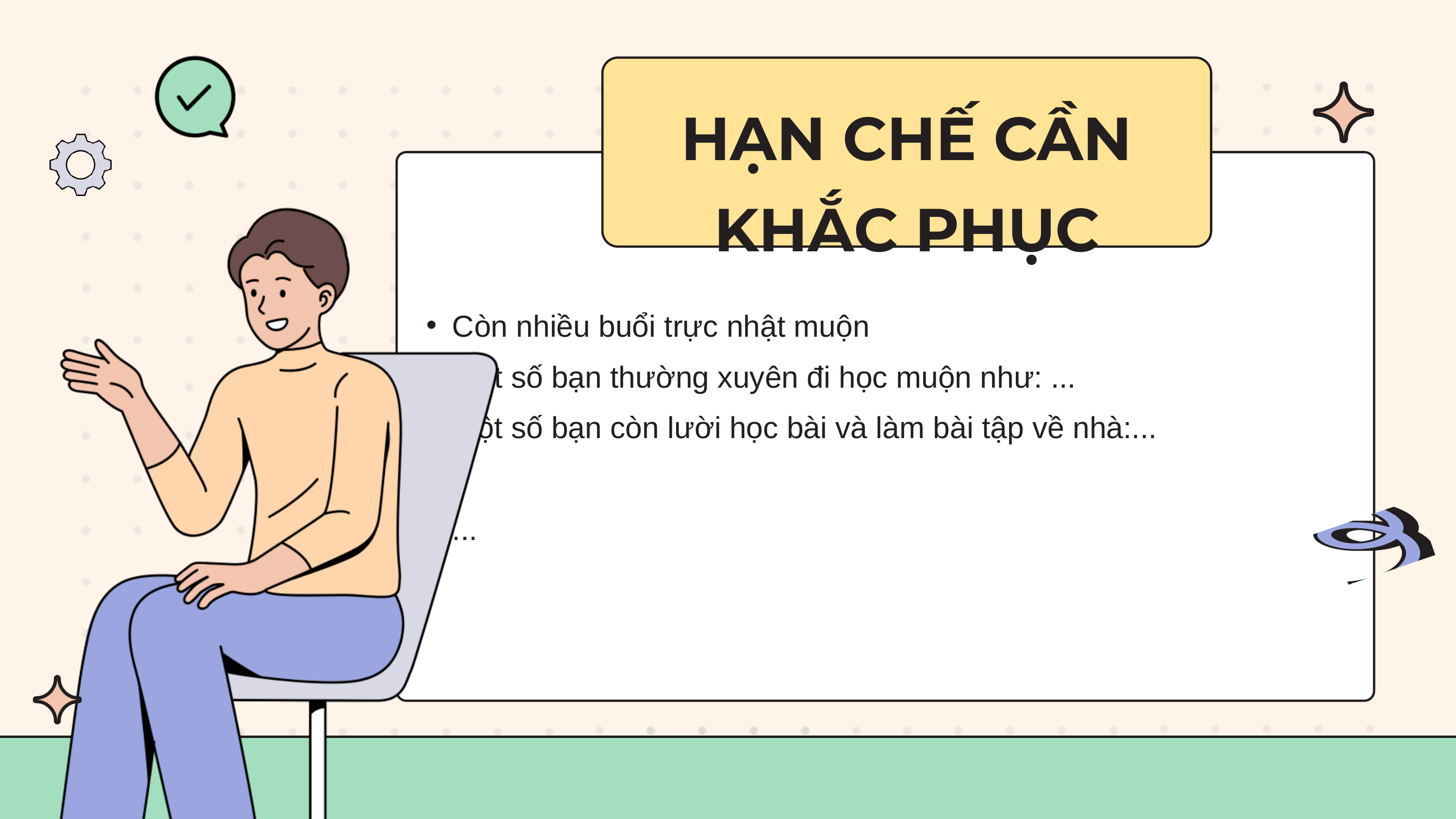

HẠN CHẾ CẦN KHẮC PHỤC

Còn nhiều buổi trực nhật muộn
Một số bạn thường xuyên đi học muộn như: ...
Một số bạn còn lười học bài và làm bài tập về nhà:...
.
...